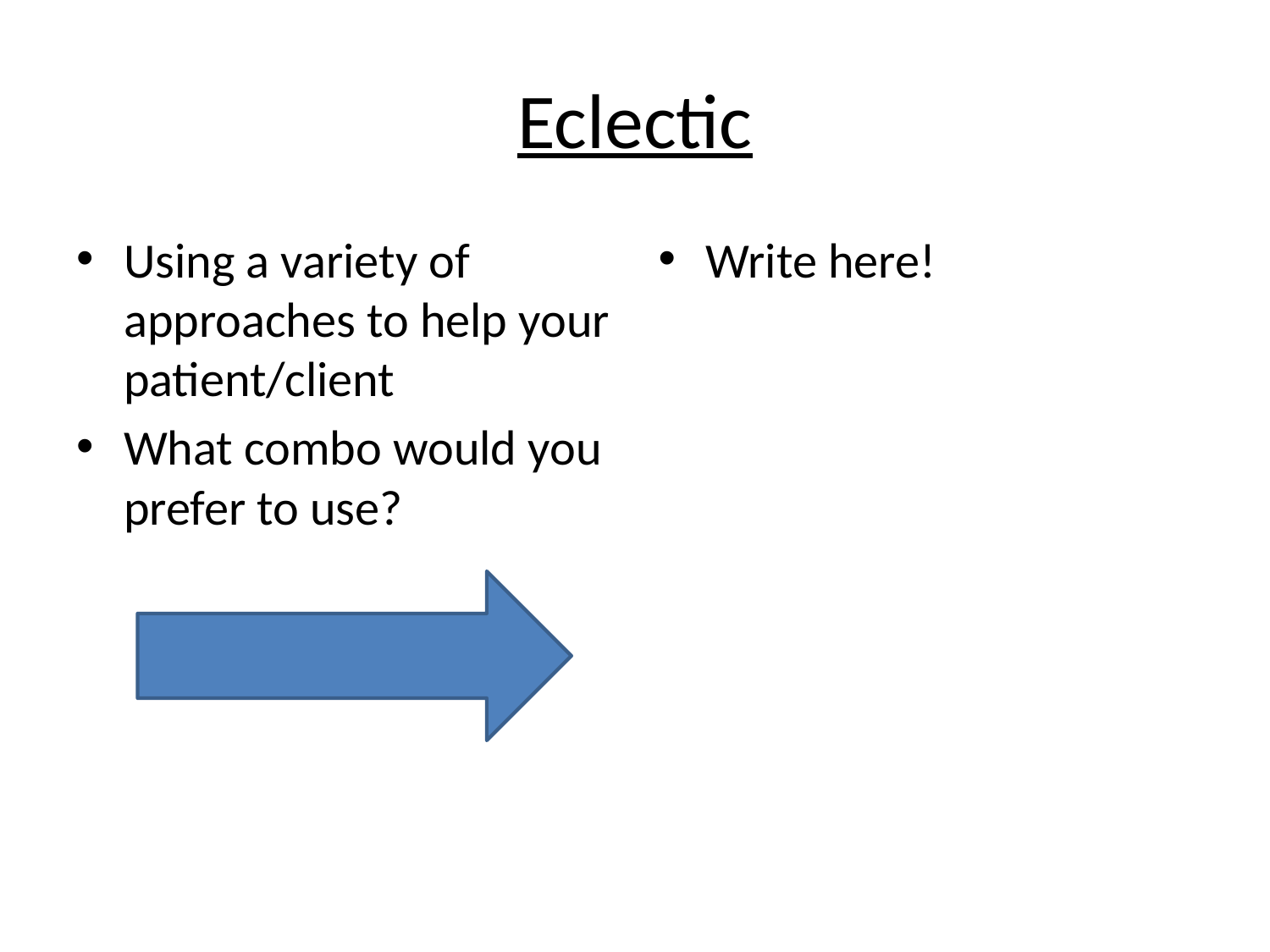

# Eclectic
Using a variety of approaches to help your patient/client
What combo would you prefer to use?

Write here!